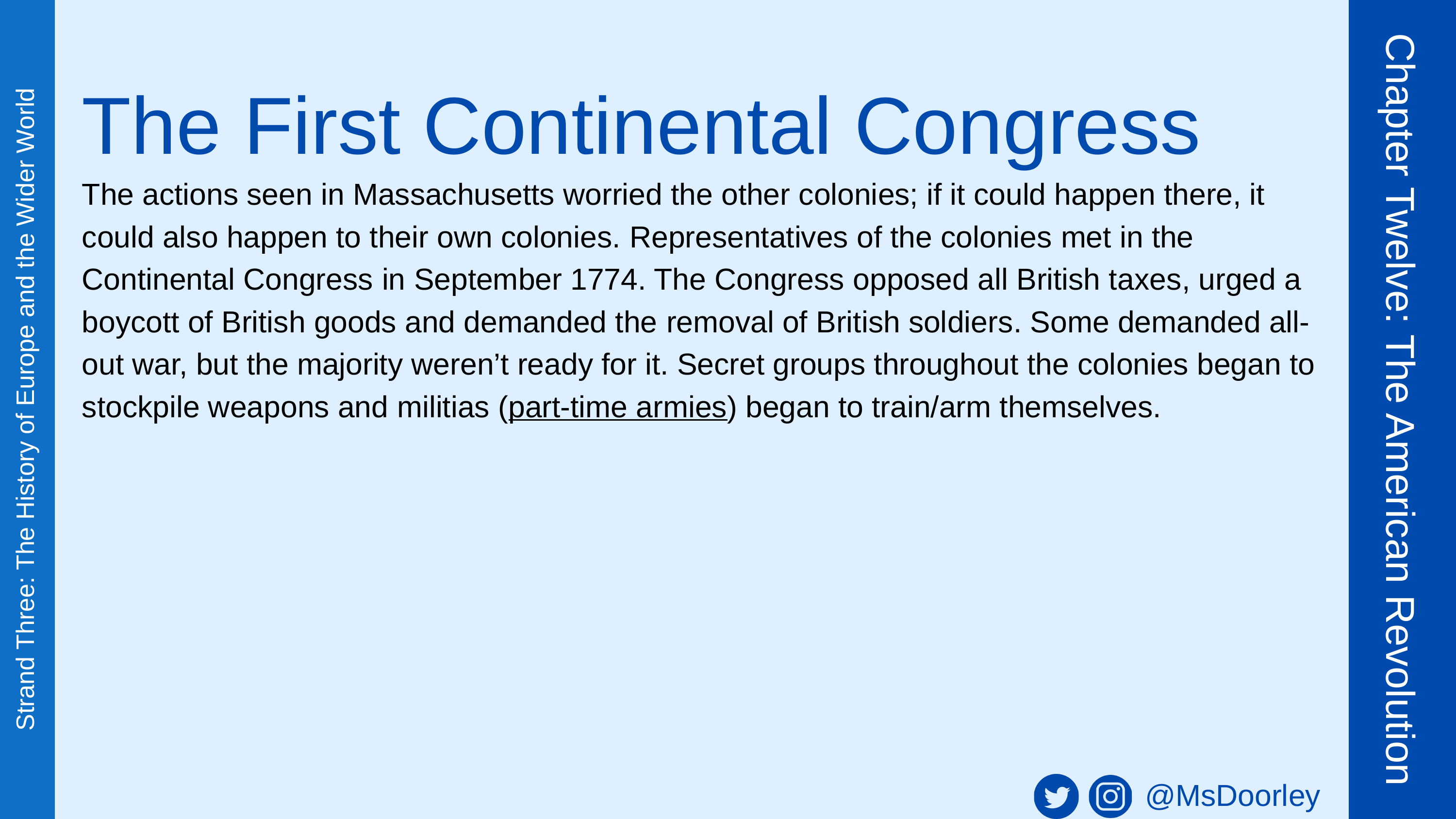

The First Continental Congress
The actions seen in Massachusetts worried the other colonies; if it could happen there, it could also happen to their own colonies. Representatives of the colonies met in the Continental Congress in September 1774. The Congress opposed all British taxes, urged a boycott of British goods and demanded the removal of British soldiers. Some demanded all-out war, but the majority weren’t ready for it. Secret groups throughout the colonies began to stockpile weapons and militias (part-time armies) began to train/arm themselves.
Chapter Twelve: The American Revolution
Strand Three: The History of Europe and the Wider World

@MsDoorley